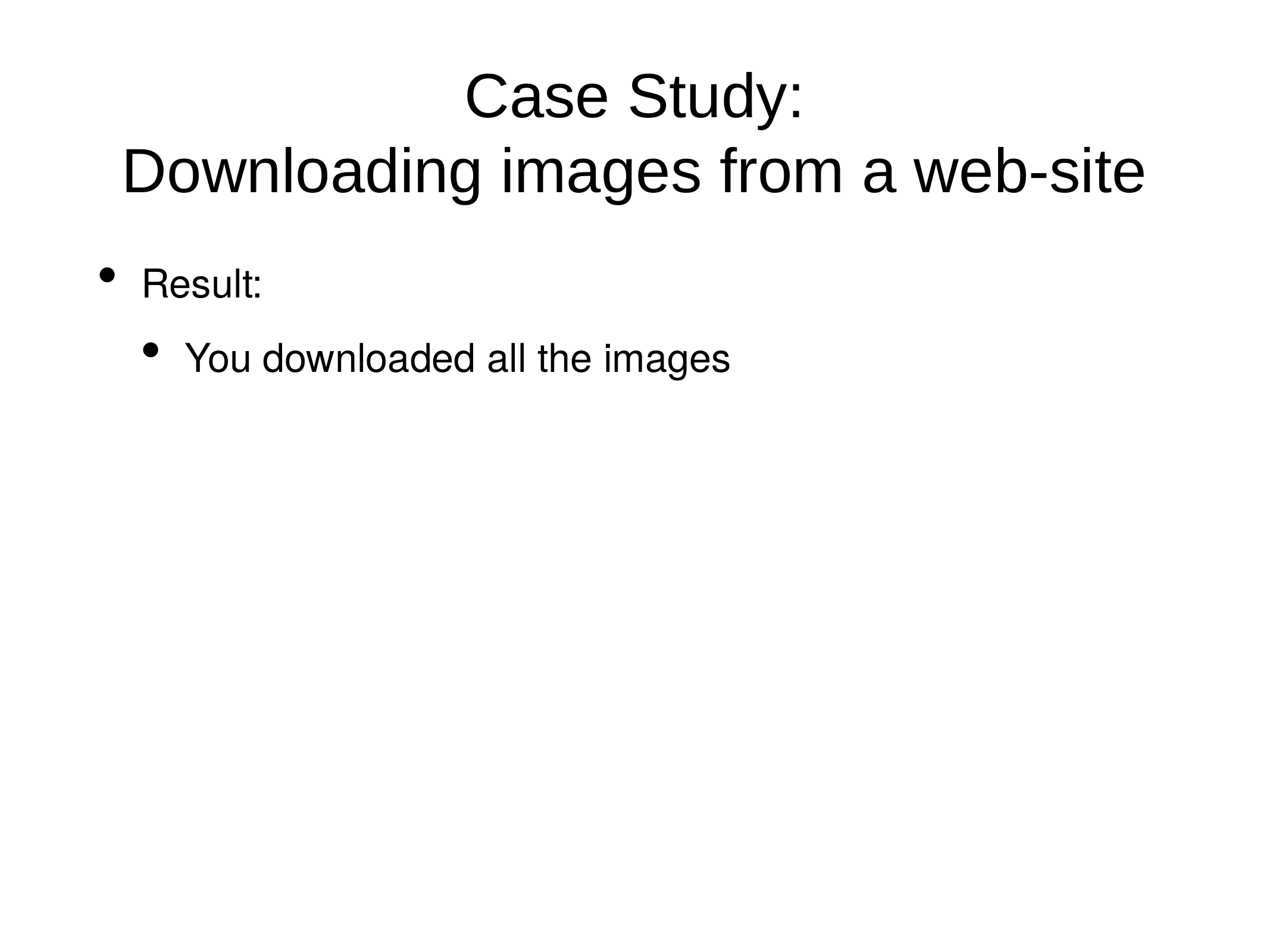

# Case Study:
Downloading images from a web-site
Result:
You downloaded all the images